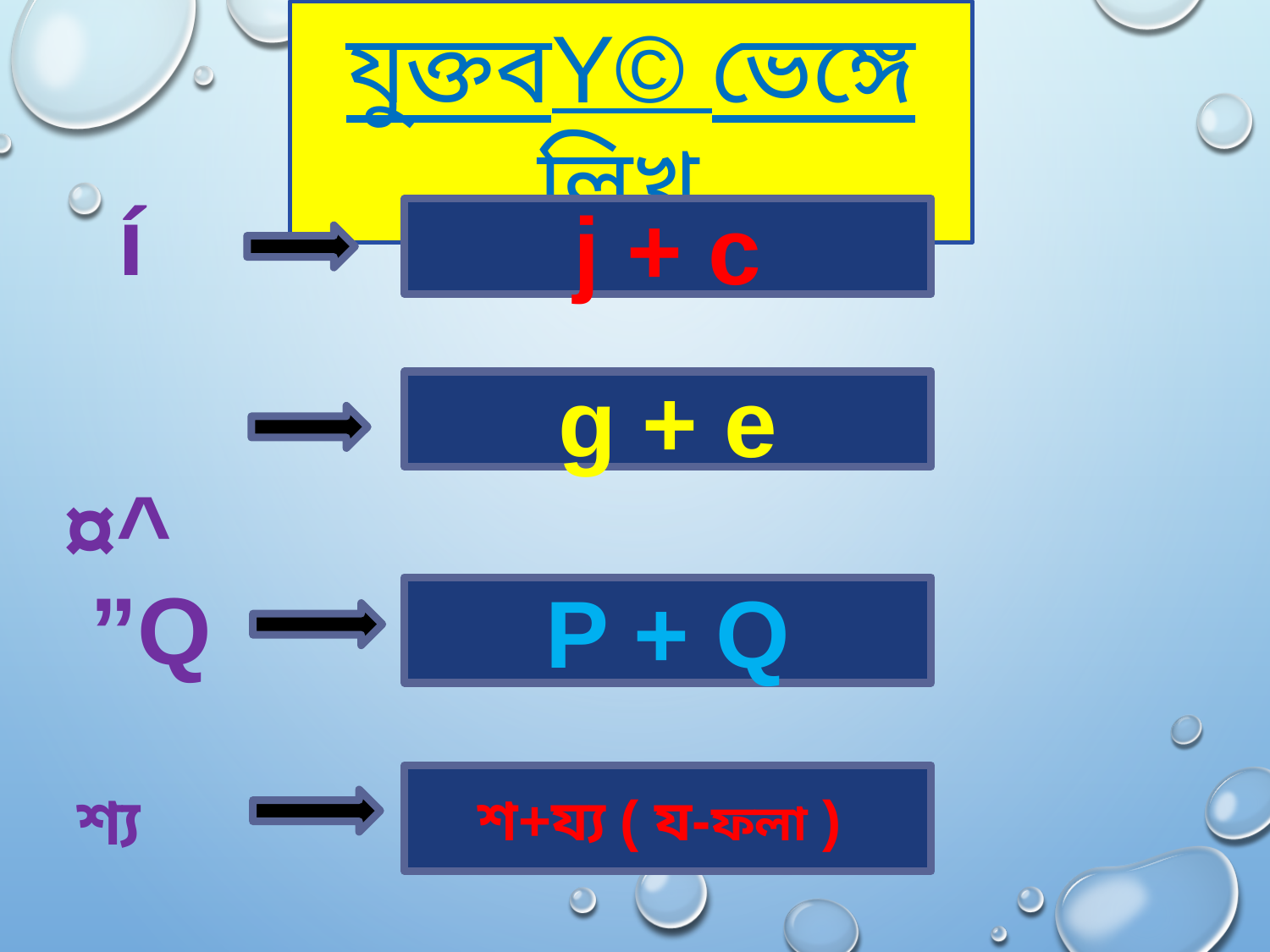

যুক্তবY© ভেঙ্গে লিখ
í

j + c
  ¤^

g + e

 ”Q
P + Q
  শ্য

শ+য্য ( য-ফলা )